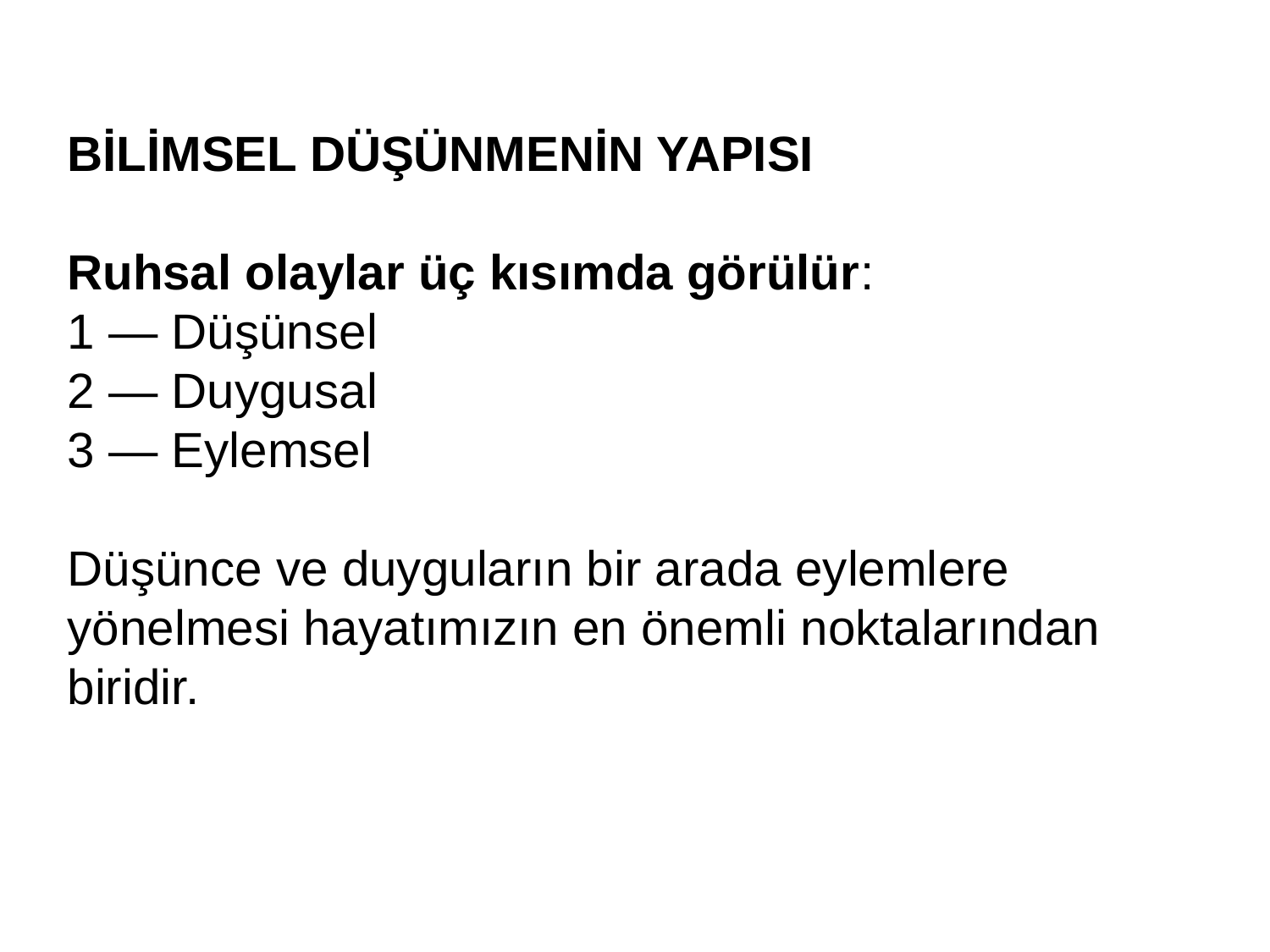

BİLİMSEL DÜŞÜNMENİN YAPISI

Ruhsal olaylar üç kısımda görülür:
1 — Düşünsel
2 — Duygusal
3 — Eylemsel

Düşünce ve duyguların bir arada eylemlere yönelmesi hayatımızın en önemli noktalarından biridir.